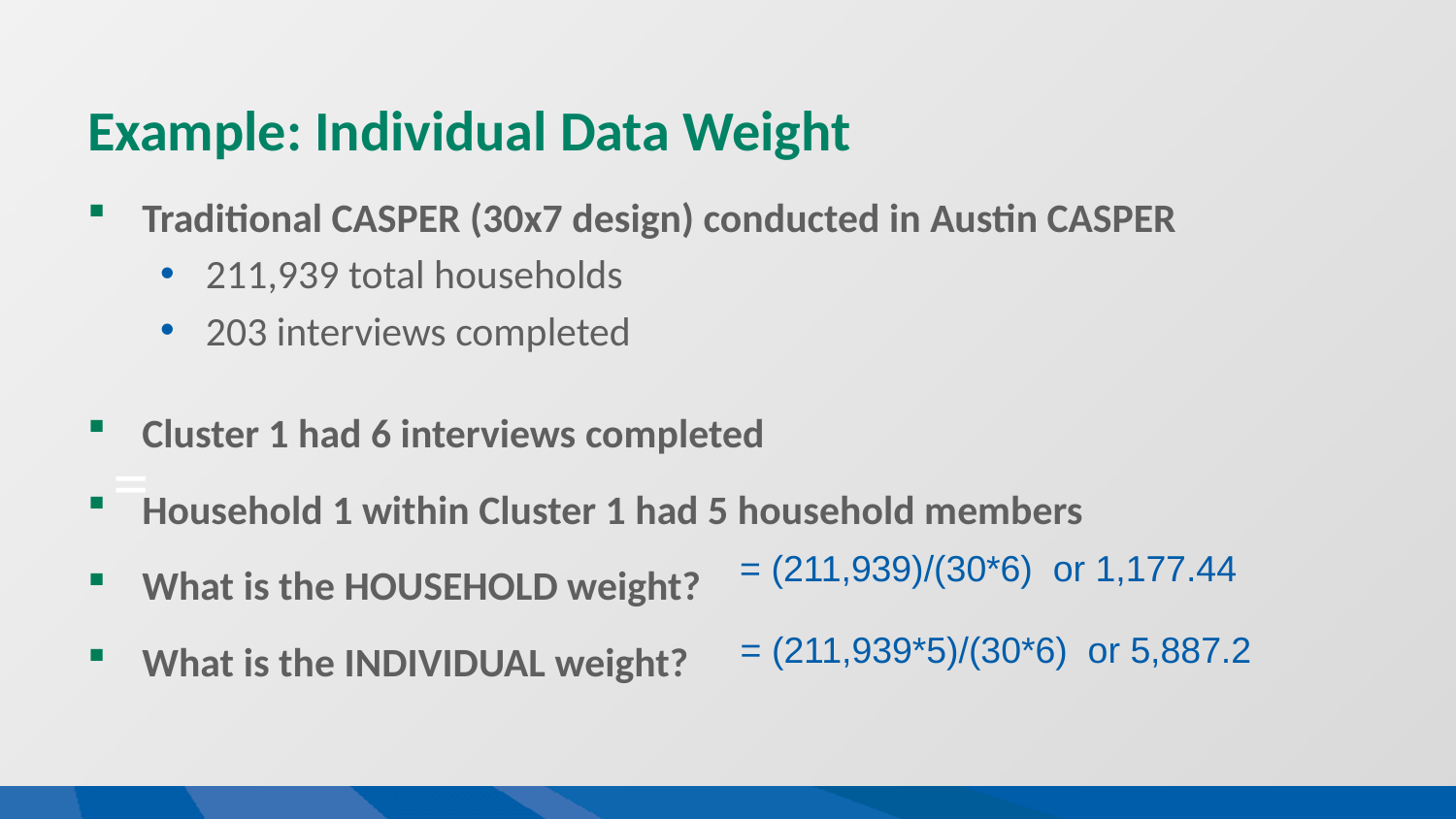

# Example: Individual Data Weight
Traditional CASPER (30x7 design) conducted in Austin CASPER
211,939 total households
203 interviews completed

Cluster 1 had 6 interviews completed

Household 1 within Cluster 1 had 5 household members

What is the HOUSEHOLD weight?

What is the INDIVIDUAL weight?
=
= (211,939)/(30*6)  or 1,177.44

= (211,939*5)/(30*6)  or 5,887.2